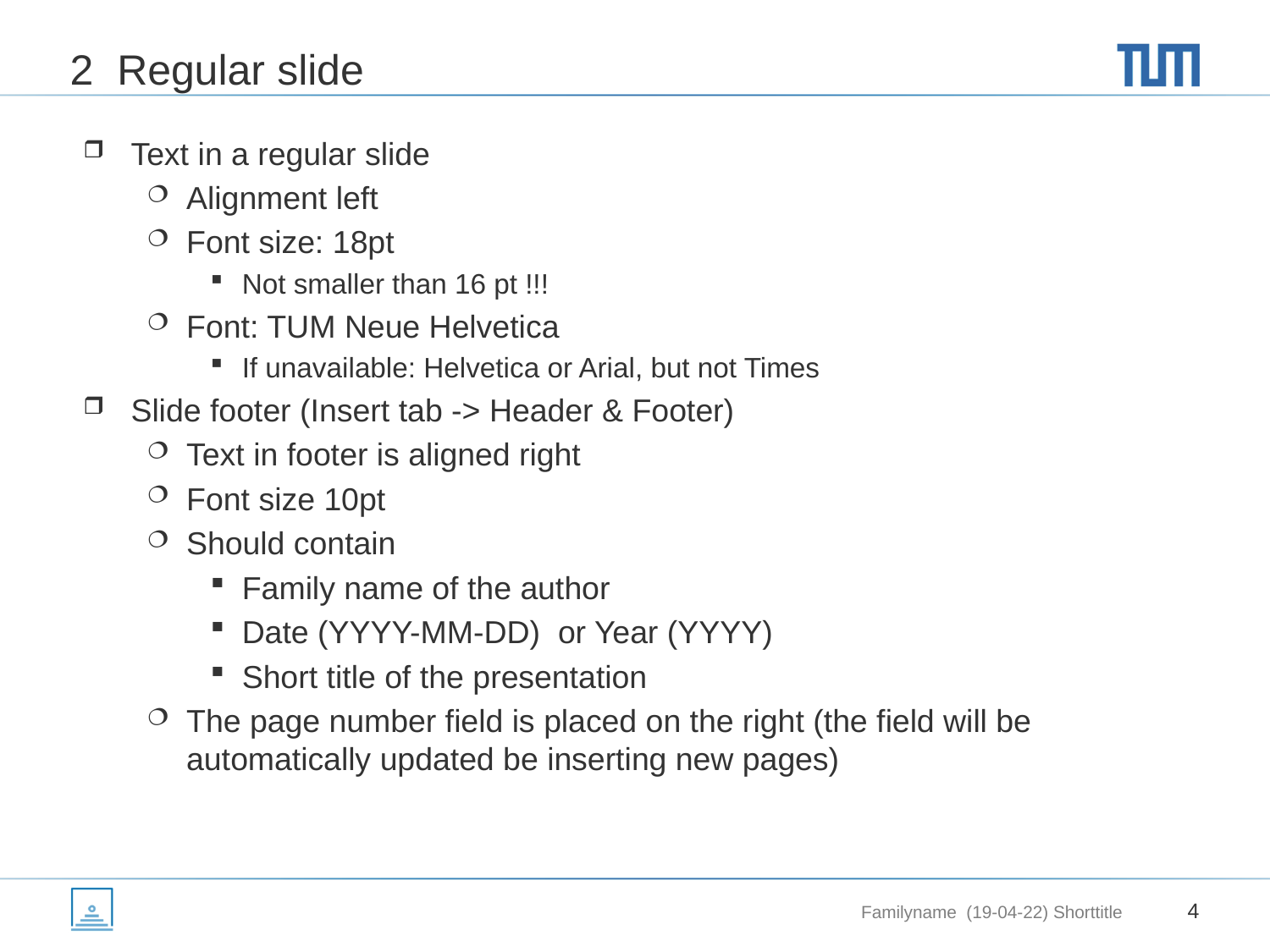

# 2  Regular slide
Text in a regular slide
Alignment left
Font size: 18pt
Not smaller than 16 pt !!!
Font: TUM Neue Helvetica
If unavailable: Helvetica or Arial, but not Times
Slide footer (Insert tab -> Header & Footer)
Text in footer is aligned right
Font size 10pt
Should contain
Family name of the author
Date (YYYY-MM-DD)  or Year (YYYY)
Short title of the presentation
The page number field is placed on the right (the field will be automatically updated be inserting new pages)
4